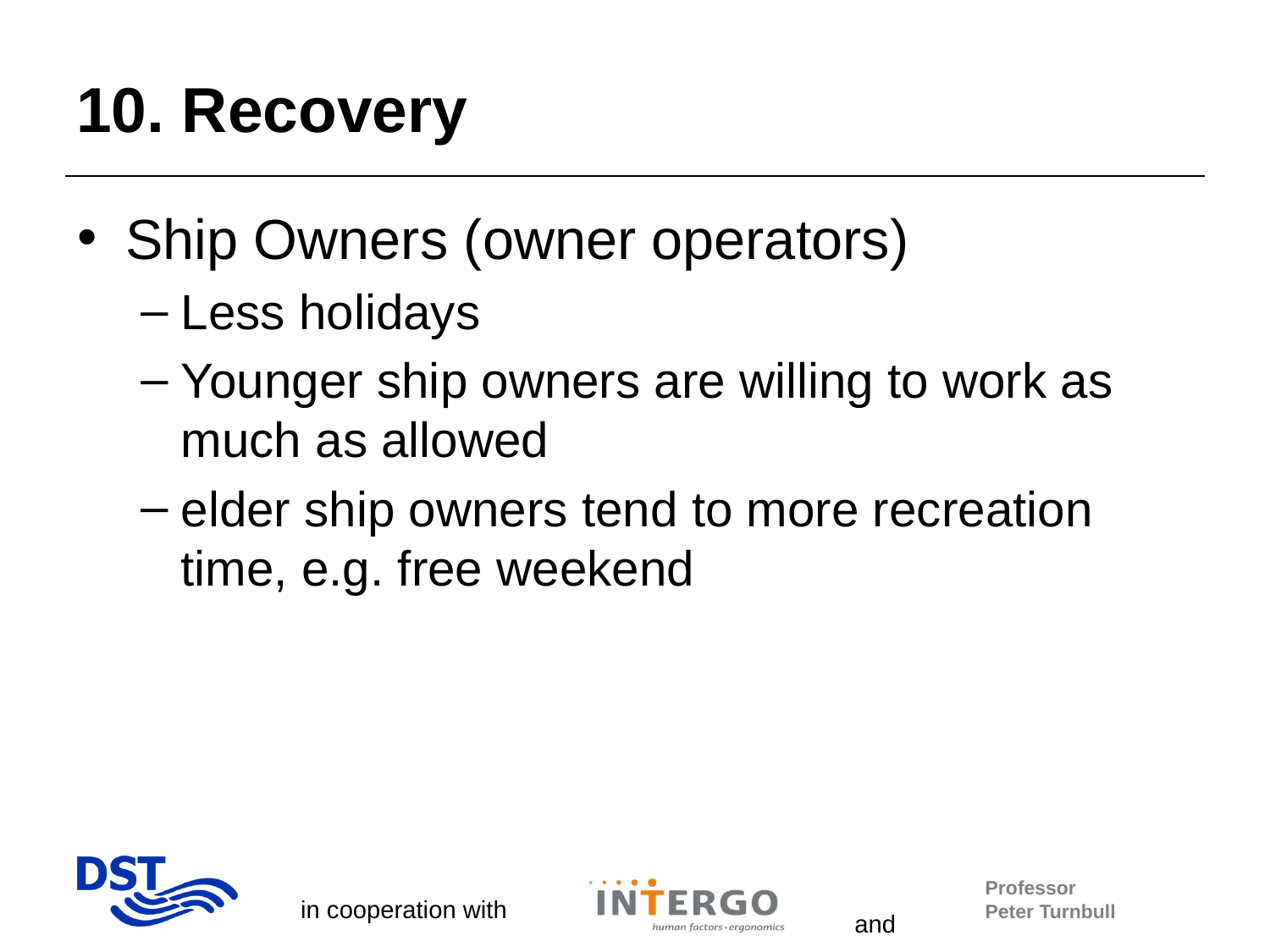

# 10. Recovery
Ship Owners (owner operators)
Less holidays
Younger ship owners are willing to work as much as allowed
elder ship owners tend to more recreation time, e.g. free weekend